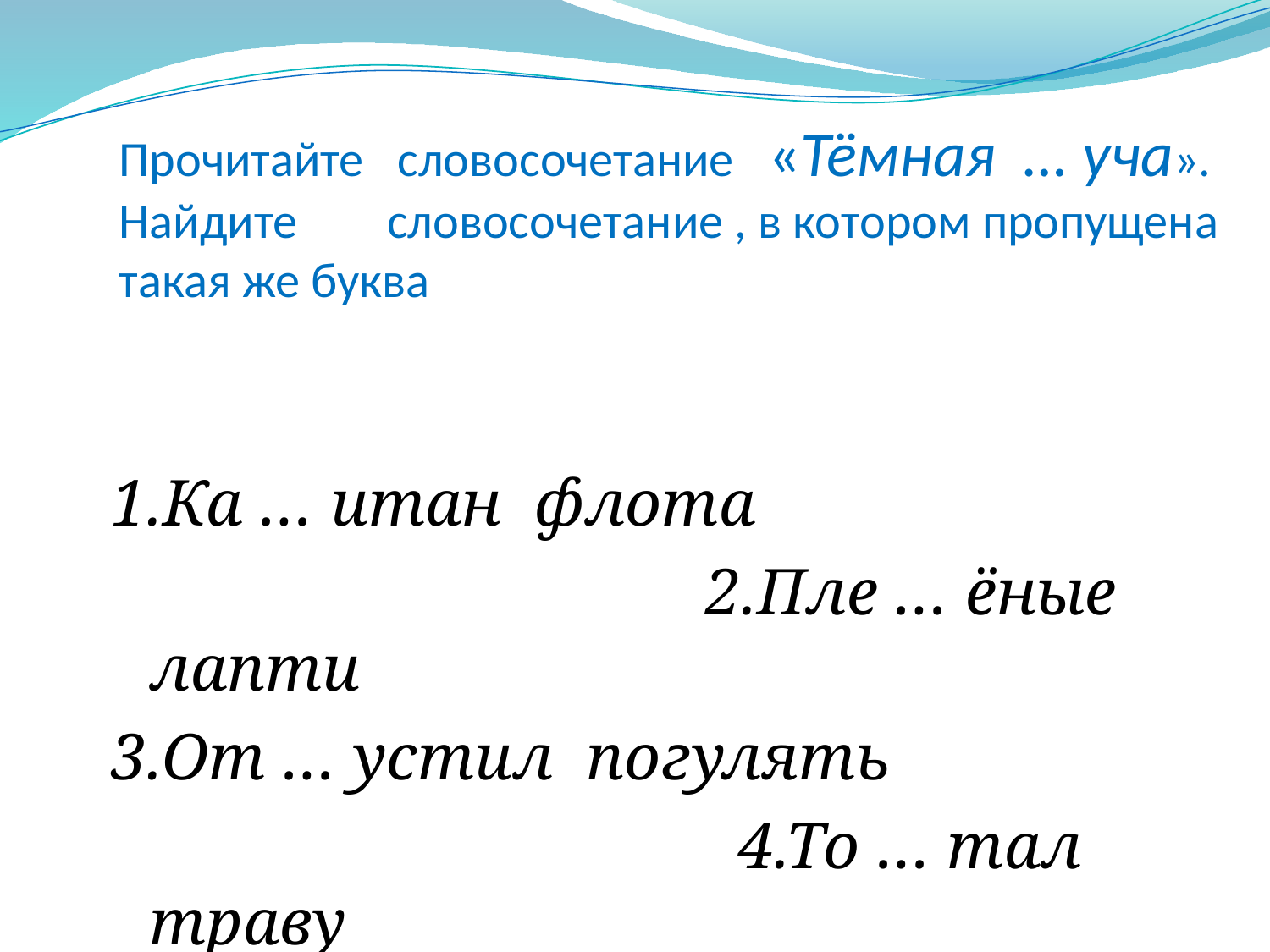

# Прочитайте   словосочетание   «Тёмная  … уча». Найдите        словосочетание , в котором пропущена такая же буква
1.Ка … итан  флота
                                    2.Пле … ёные лапти
3.От … устил  погулять
                                      4.То … тал  траву